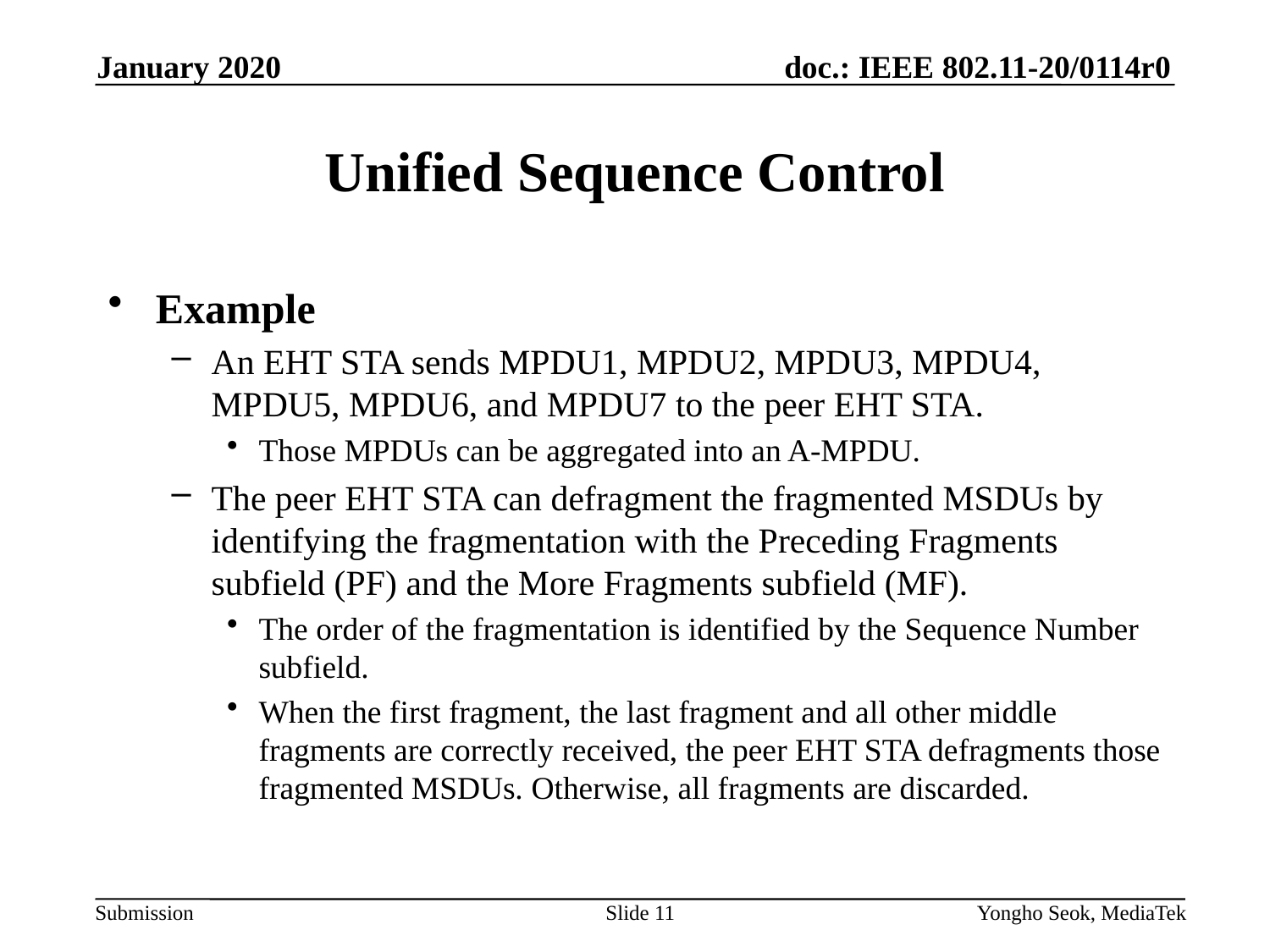

January 2020
# Unified Sequence Control
Example
An EHT STA sends MPDU1, MPDU2, MPDU3, MPDU4, MPDU5, MPDU6, and MPDU7 to the peer EHT STA.
Those MPDUs can be aggregated into an A-MPDU.
The peer EHT STA can defragment the fragmented MSDUs by identifying the fragmentation with the Preceding Fragments subfield (PF) and the More Fragments subfield (MF).
The order of the fragmentation is identified by the Sequence Number subfield.
When the first fragment, the last fragment and all other middle fragments are correctly received, the peer EHT STA defragments those fragmented MSDUs. Otherwise, all fragments are discarded.
Slide 11
Yongho Seok, MediaTek